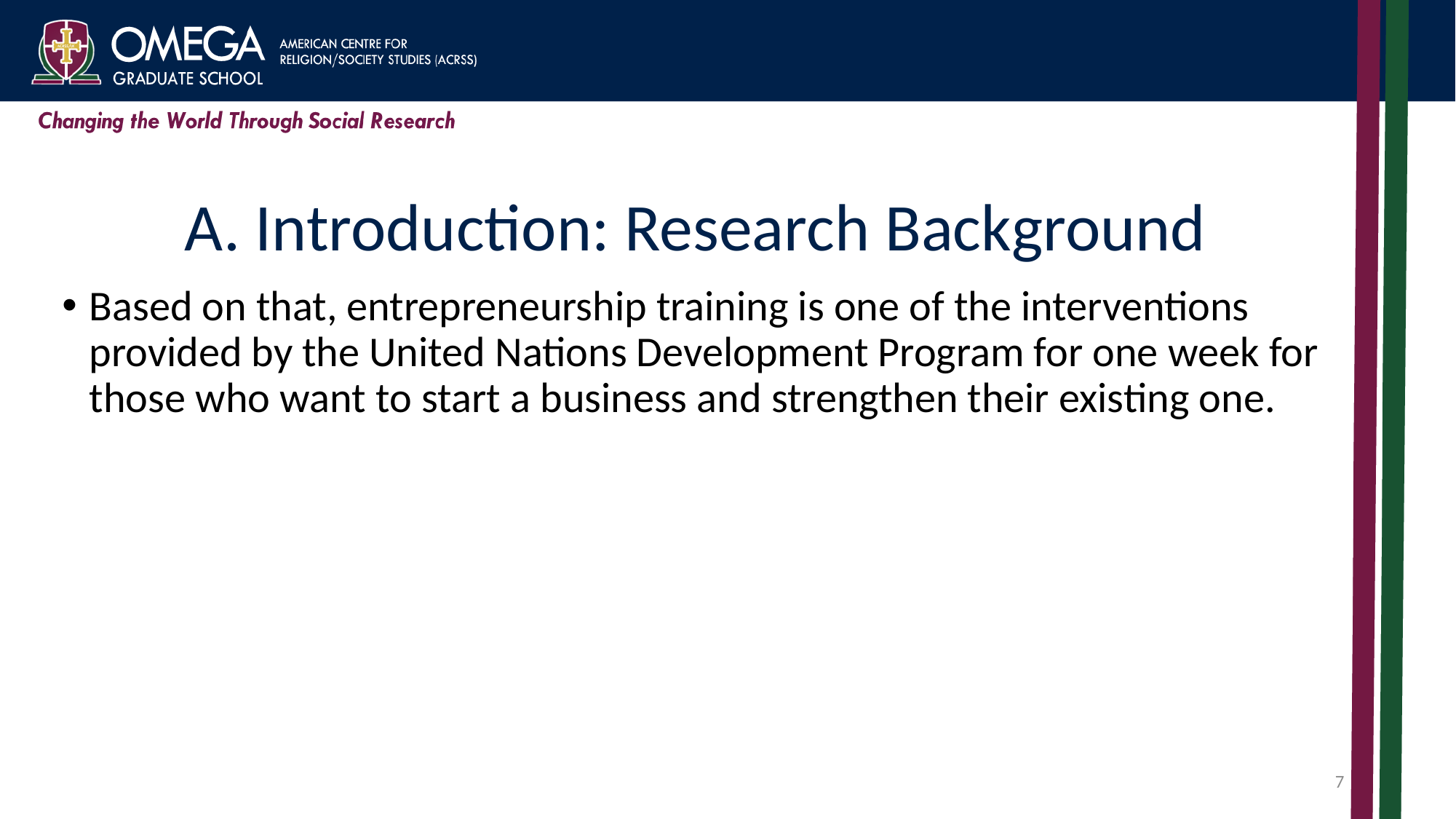

# A. Introduction: Research Background
Based on that, entrepreneurship training is one of the interventions provided by the United Nations Development Program for one week for those who want to start a business and strengthen their existing one.
7